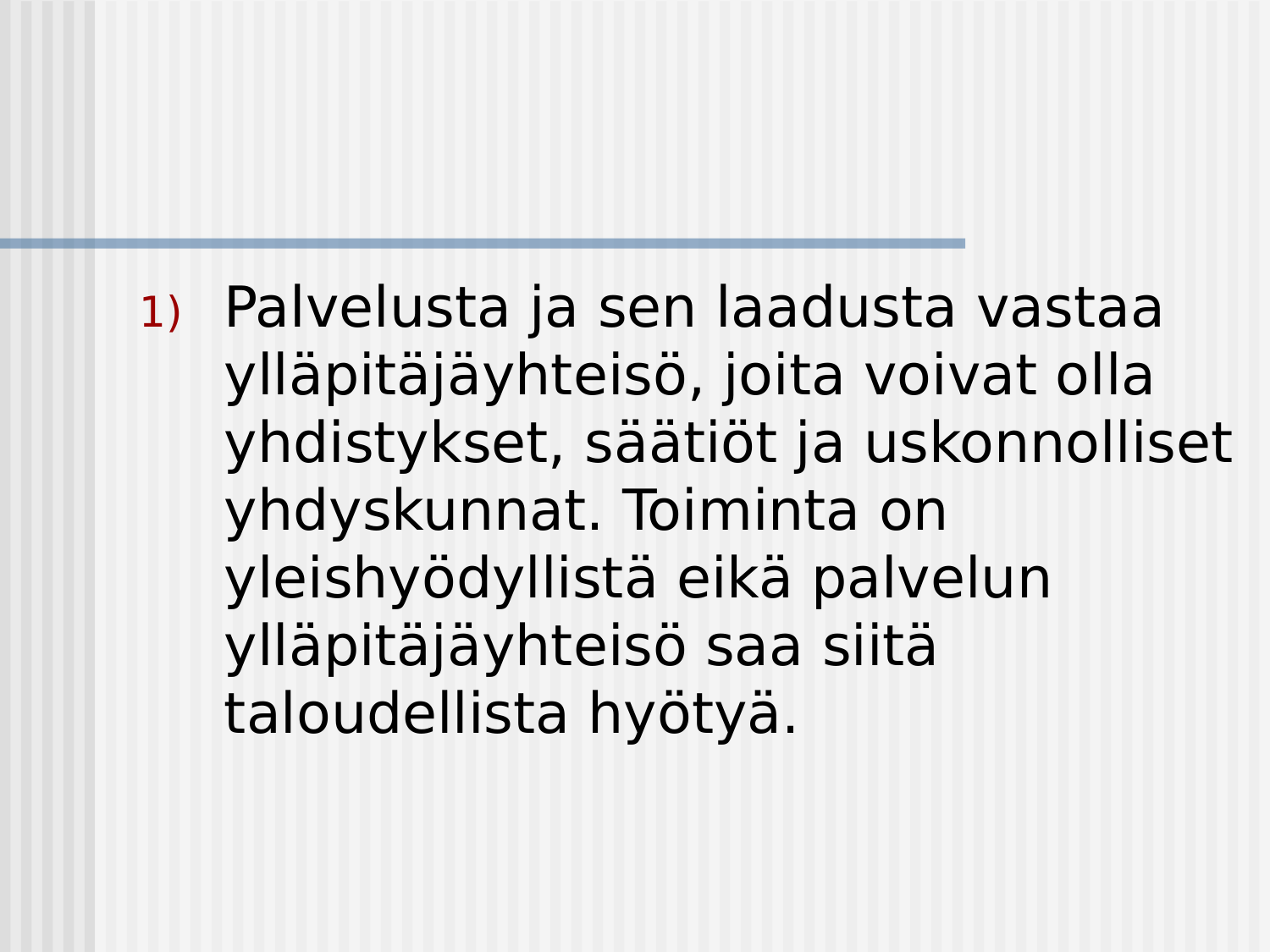

Palvelusta ja sen laadusta vastaa ylläpitäjäyhteisö, joita voivat olla yhdistykset, säätiöt ja uskonnolliset yhdyskunnat. Toiminta on yleishyödyllistä eikä palvelun ylläpitäjäyhteisö saa siitä taloudellista hyötyä.